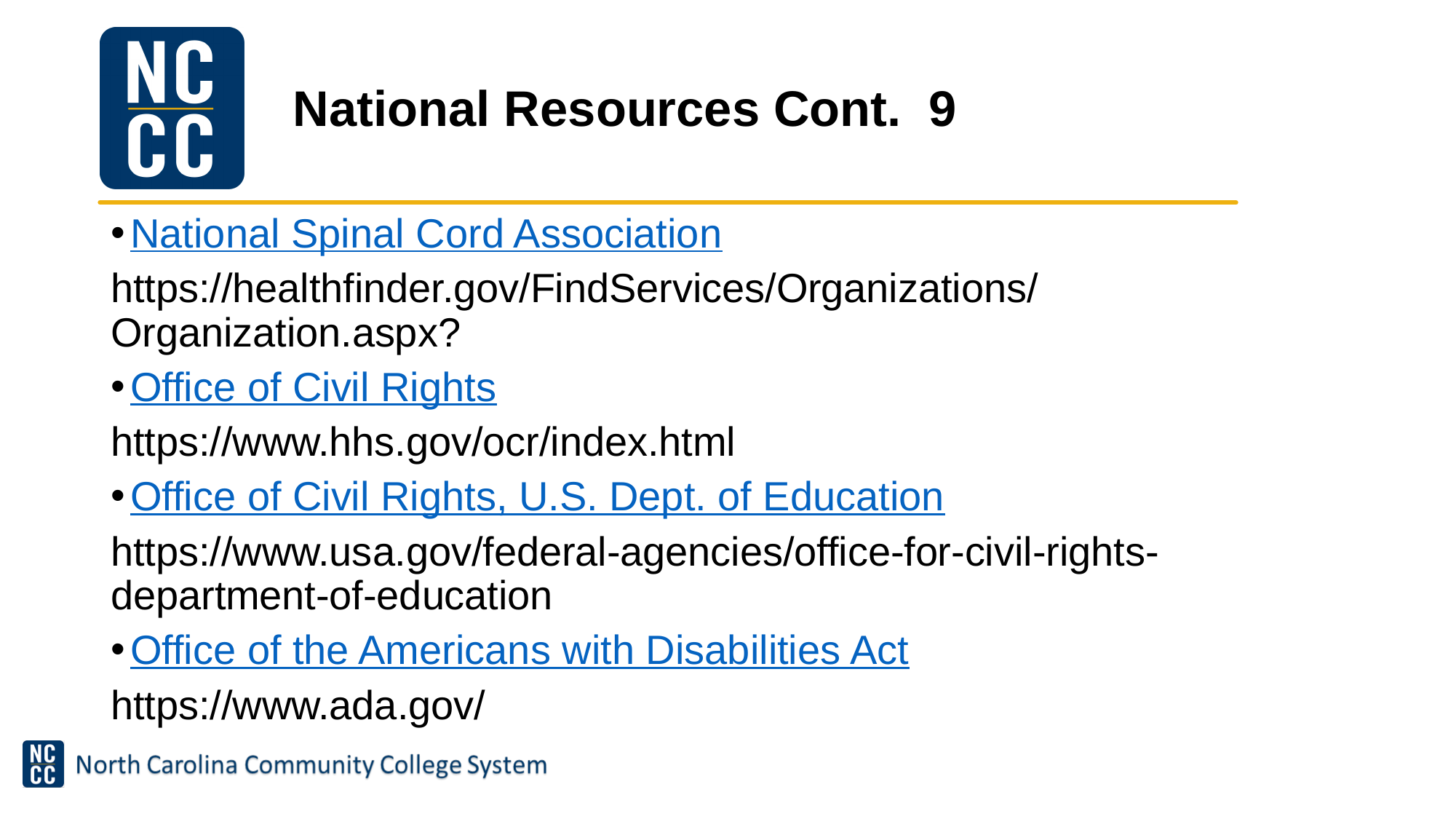

# National Resources Cont.  9
National Spinal Cord Association
https://healthfinder.gov/FindServices/Organizations/Organization.aspx?
Office of Civil Rights
https://www.hhs.gov/ocr/index.html
Office of Civil Rights, U.S. Dept. of Education
https://www.usa.gov/federal-agencies/office-for-civil-rights-department-of-education
Office of the Americans with Disabilities Act
https://www.ada.gov/